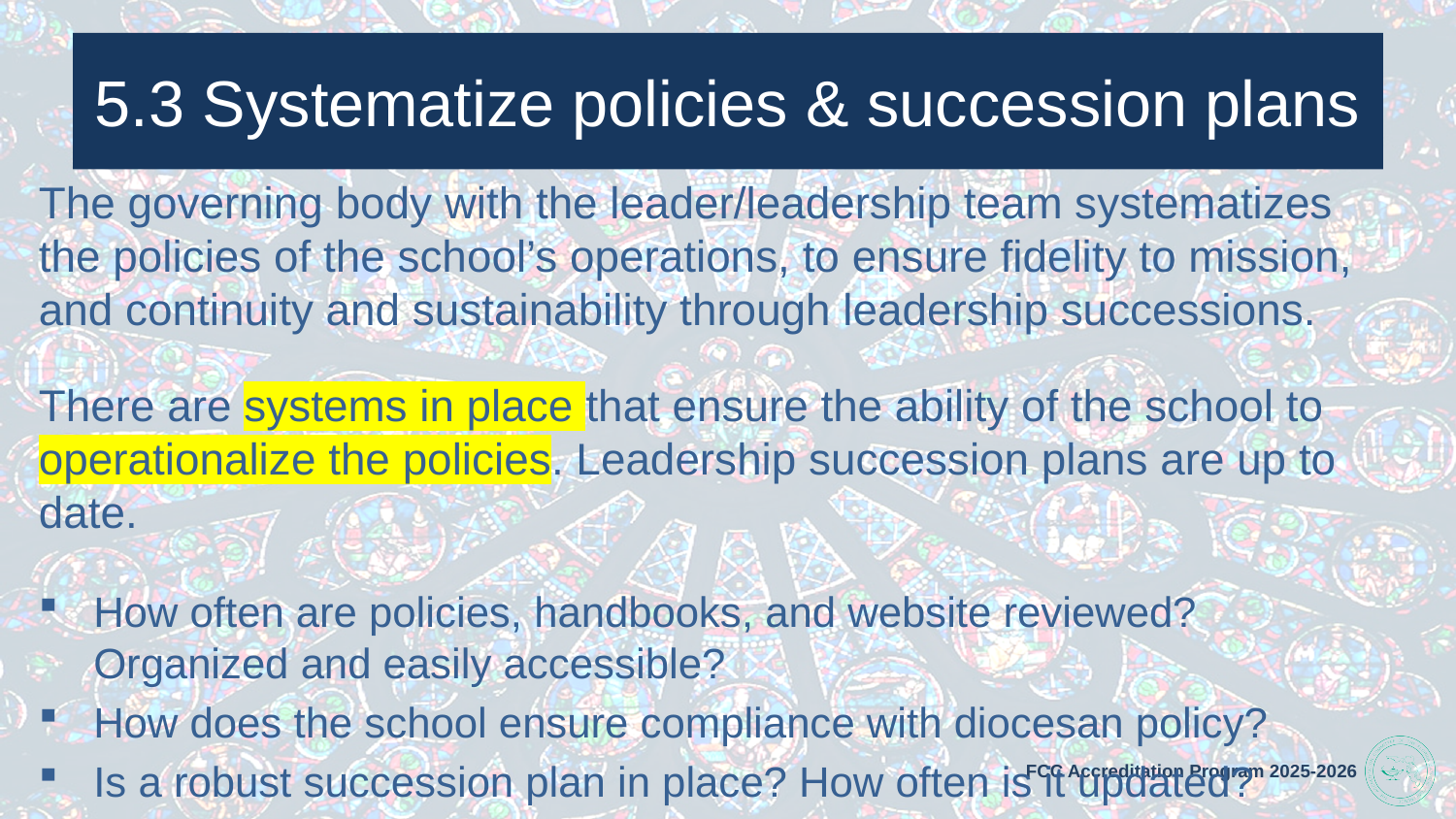

# 5.3 Systematize policies & succession plans
The governing body with the leader/leadership team systematizes the policies of the school’s operations, to ensure fidelity to mission, and continuity and sustainability through leadership successions.

There are systems in place that ensure the ability of the school to operationalize the policies. Leadership succession plans are up to date.

How often are policies, handbooks, and website reviewed? Organized and easily accessible?
How does the school ensure compliance with diocesan policy?
Is a robust succession plan in place? How often is it updated?